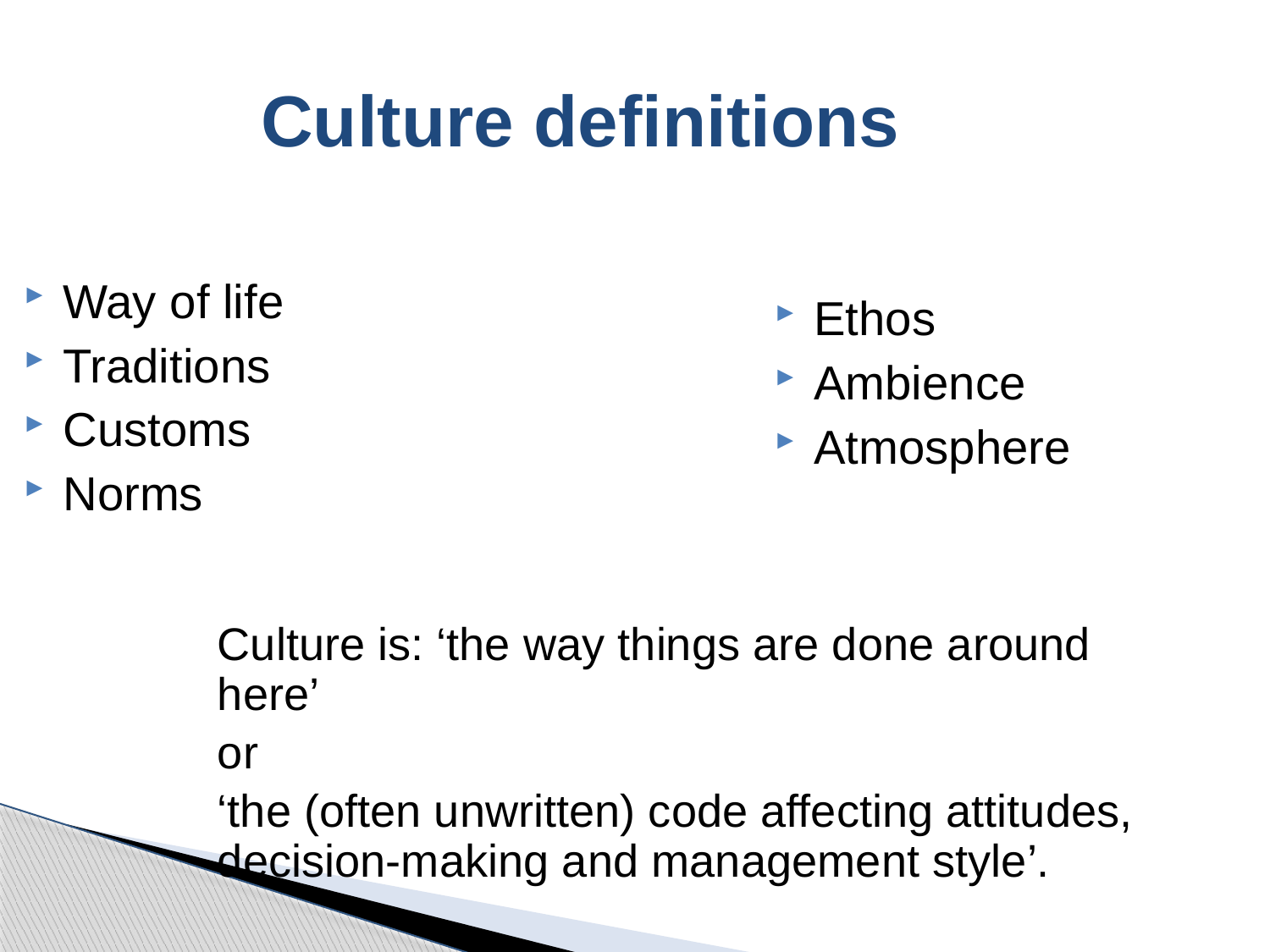

Culture definitions
Way of life
Traditions
Customs
Norms

Ethos
Ambience
Atmosphere

Culture is: ‘the way things are done around here’
or
‘the (often unwritten) code affecting attitudes, decision-making and management style’.